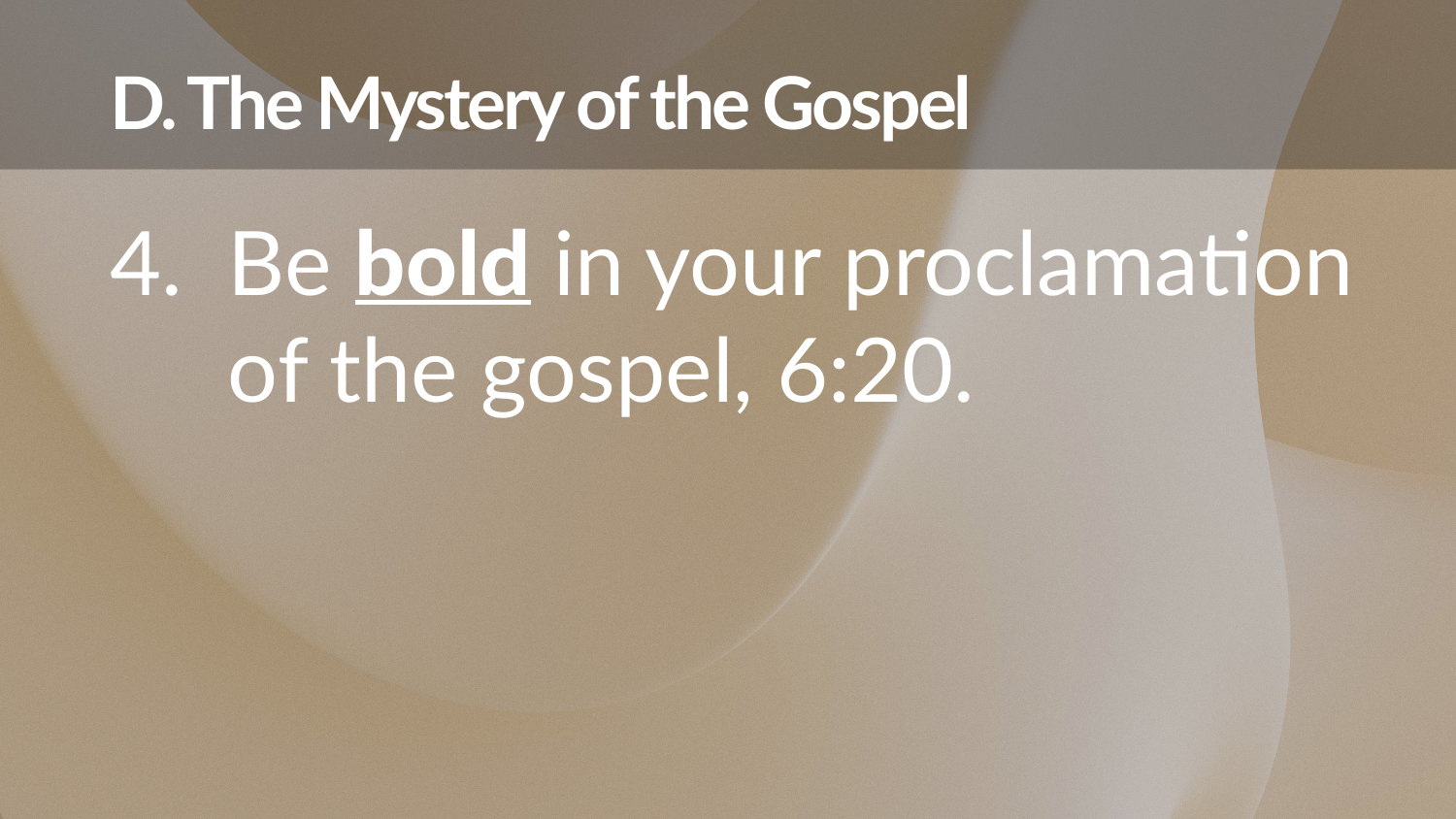

# D. The Mystery of the Gospel
Be bold in your proclamation of the gospel, 6:20.